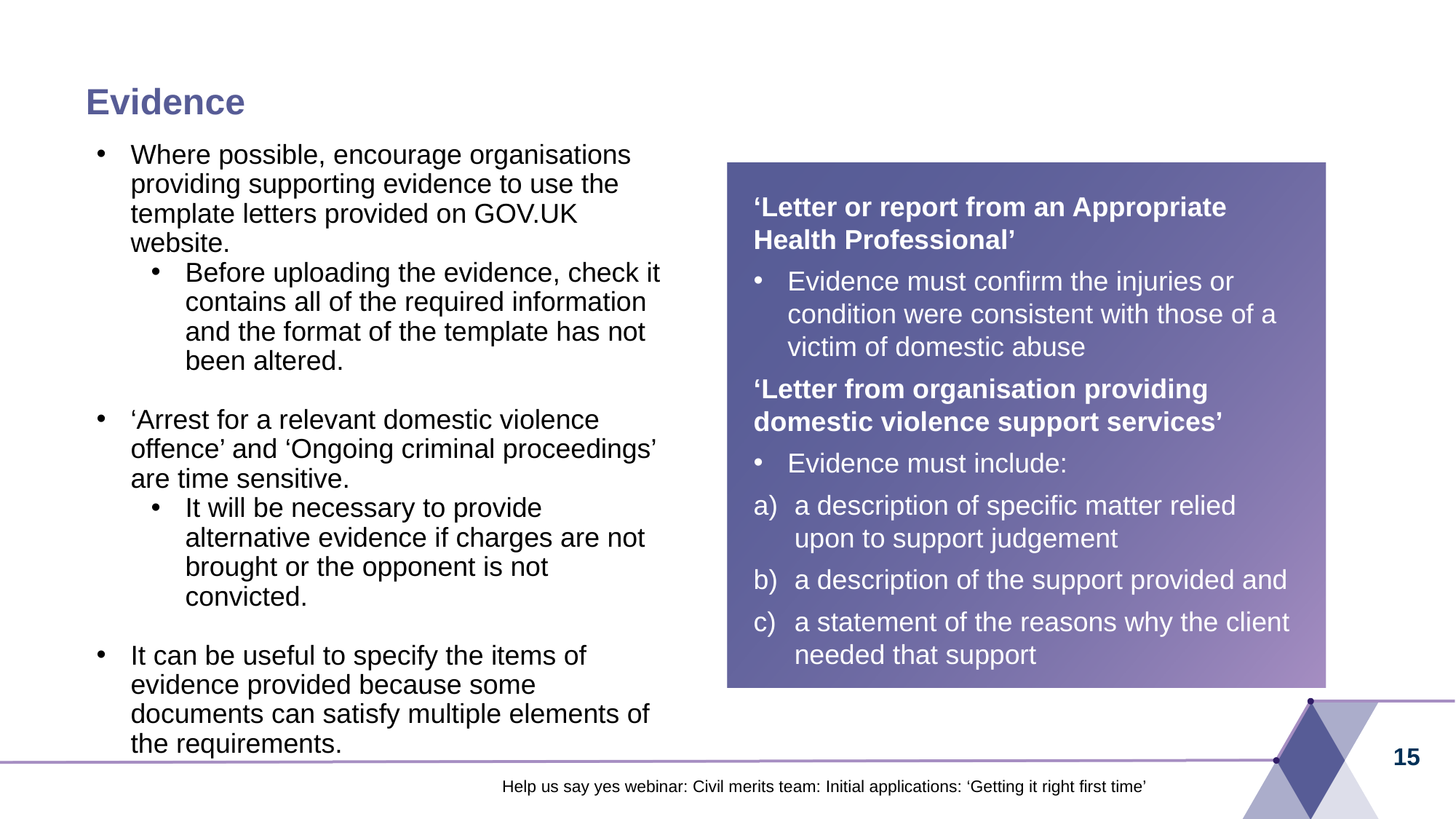

# Evidence
Where possible, encourage organisations providing supporting evidence to use the template letters provided on GOV.UK website.
Before uploading the evidence, check it contains all of the required information and the format of the template has not been altered.

‘Arrest for a relevant domestic violence offence’ and ‘Ongoing criminal proceedings’ are time sensitive.
It will be necessary to provide alternative evidence if charges are not brought or the opponent is not convicted.

It can be useful to specify the items of evidence provided because some documents can satisfy multiple elements of the requirements.
‘Letter or report from an Appropriate Health Professional’
Evidence must confirm the injuries or condition were consistent with those of a victim of domestic abuse
‘Letter from organisation providing domestic violence support services’
Evidence must include:
a description of specific matter relied upon to support judgement
a description of the support provided and
a statement of the reasons why the client needed that support
15
Help us say yes webinar: Civil merits team: Initial applications: ‘Getting it right first time’